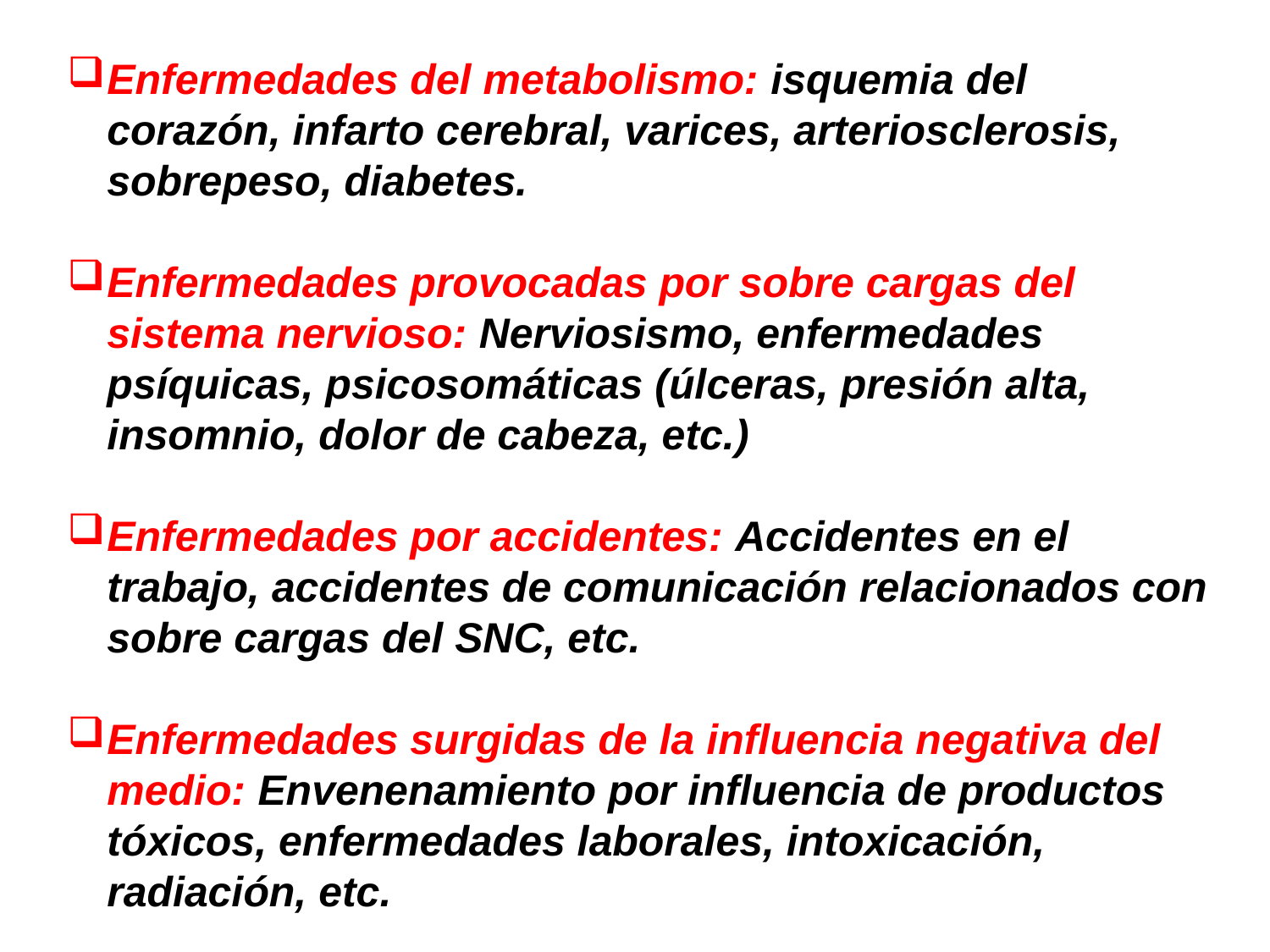

Enfermedades del metabolismo: isquemia del corazón, infarto cerebral, varices, arteriosclerosis, sobrepeso, diabetes.

Enfermedades provocadas por sobre cargas del sistema nervioso: Nerviosismo, enfermedades psíquicas, psicosomáticas (úlceras, presión alta, insomnio, dolor de cabeza, etc.)

Enfermedades por accidentes: Accidentes en el trabajo, accidentes de comunicación relacionados con sobre cargas del SNC, etc.

Enfermedades surgidas de la influencia negativa del medio: Envenenamiento por influencia de productos tóxicos, enfermedades laborales, intoxicación, radiación, etc.